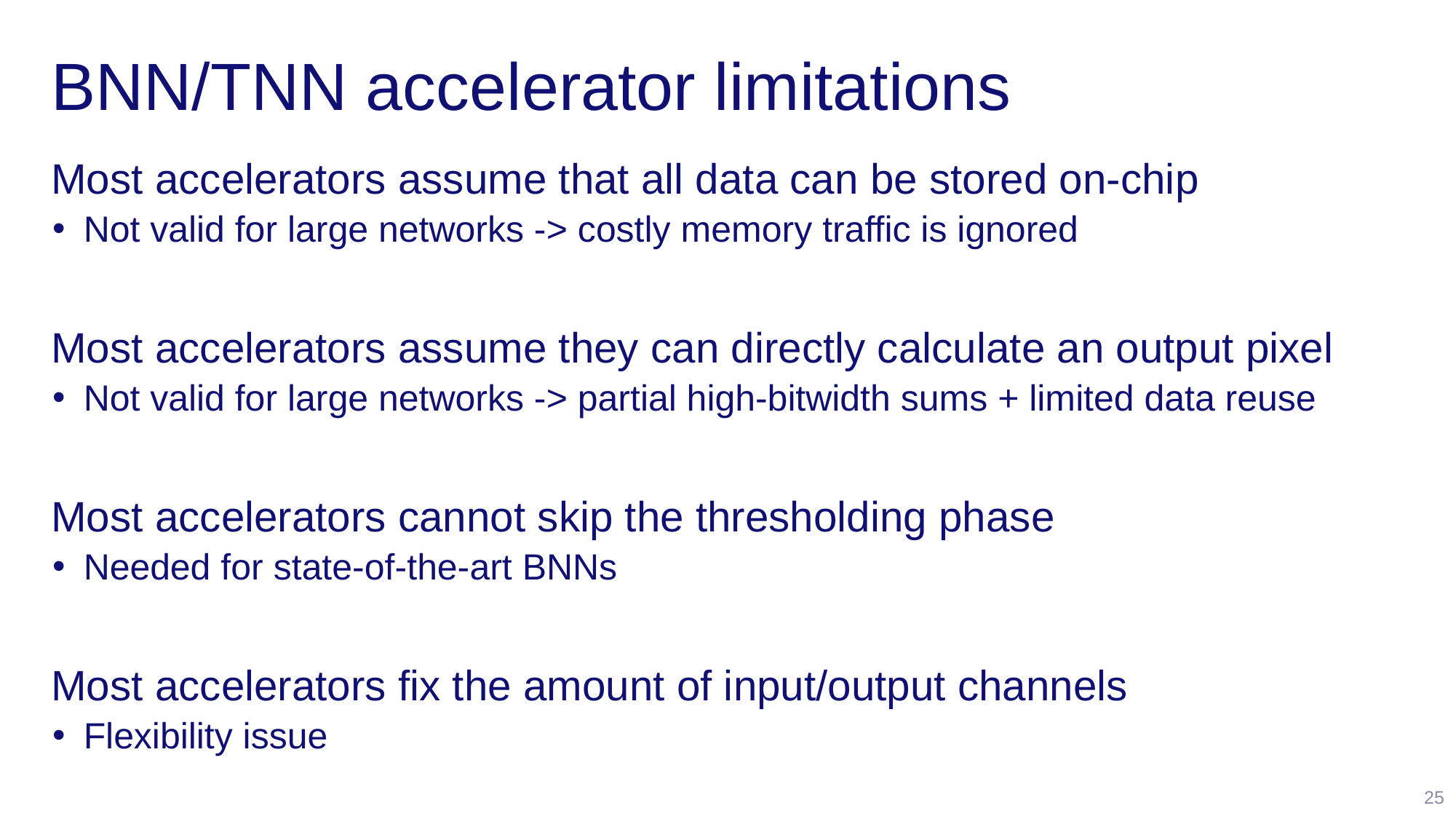

# BNN/TNN accelerator limitations
Most accelerators assume that all data can be stored on-chip
Not valid for large networks -> costly memory traffic is ignored

Most accelerators assume they can directly calculate an output pixel
Not valid for large networks -> partial high-bitwidth sums + limited data reuse

Most accelerators cannot skip the thresholding phase
Needed for state-of-the-art BNNs

Most accelerators fix the amount of input/output channels
Flexibility issue
25